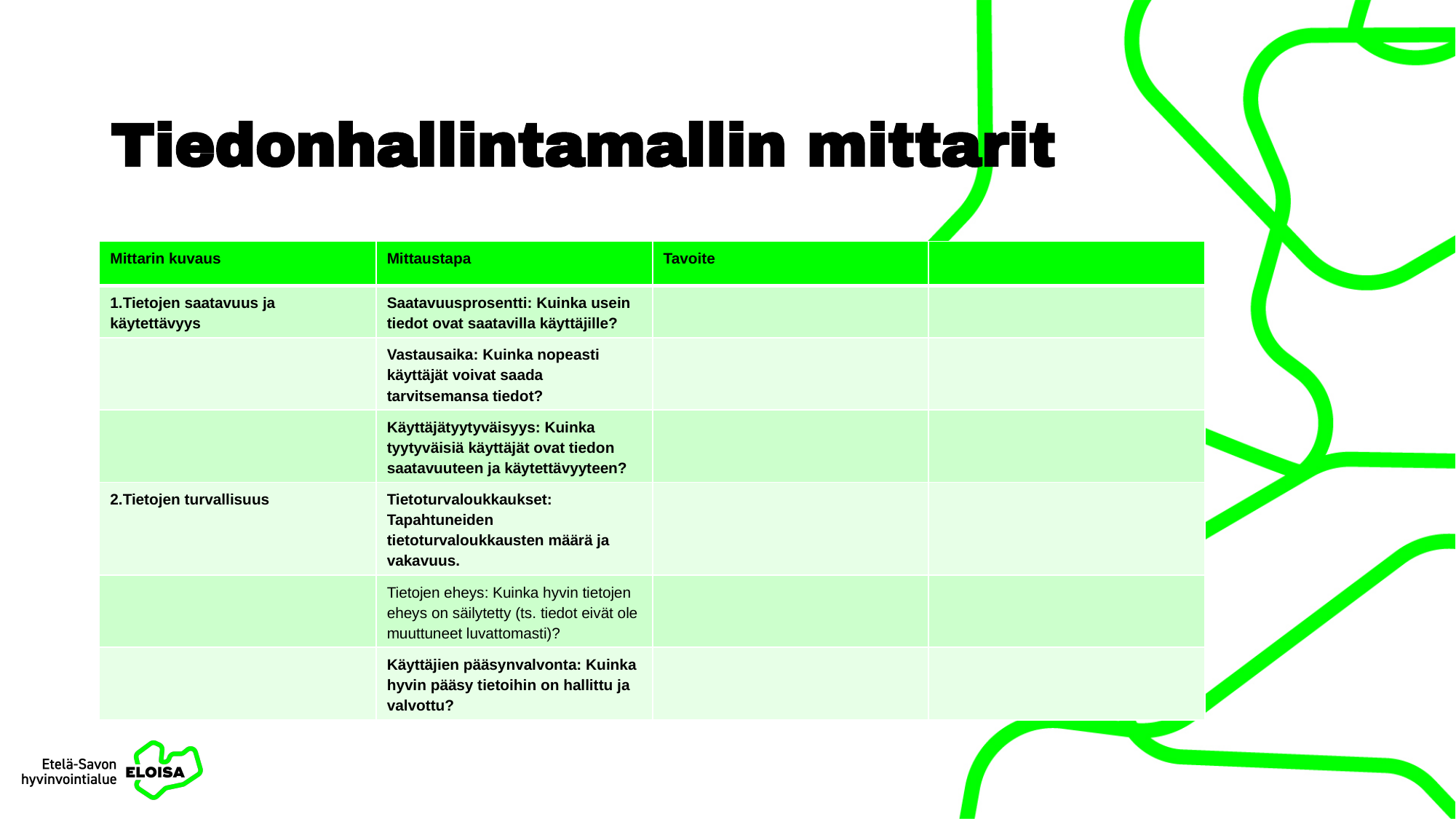

# Tiedonhallintamallin mittarit
| Mittarin kuvaus | Mittaustapa | Tavoite |  |
| --- | --- | --- | --- |
| 1.Tietojen saatavuus ja käytettävyys | Saatavuusprosentti: Kuinka usein tiedot ovat saatavilla käyttäjille? |  |  |
|  | Vastausaika: Kuinka nopeasti käyttäjät voivat saada tarvitsemansa tiedot? |  |  |
|  | Käyttäjätyytyväisyys: Kuinka tyytyväisiä käyttäjät ovat tiedon saatavuuteen ja käytettävyyteen? |  |  |
| 2.Tietojen turvallisuus | Tietoturvaloukkaukset: Tapahtuneiden tietoturvaloukkausten määrä ja vakavuus. |  |  |
|  | Tietojen eheys: Kuinka hyvin tietojen eheys on säilytetty (ts. tiedot eivät ole muuttuneet luvattomasti)? |  |  |
|  | Käyttäjien pääsynvalvonta: Kuinka hyvin pääsy tietoihin on hallittu ja valvottu? |  |  |